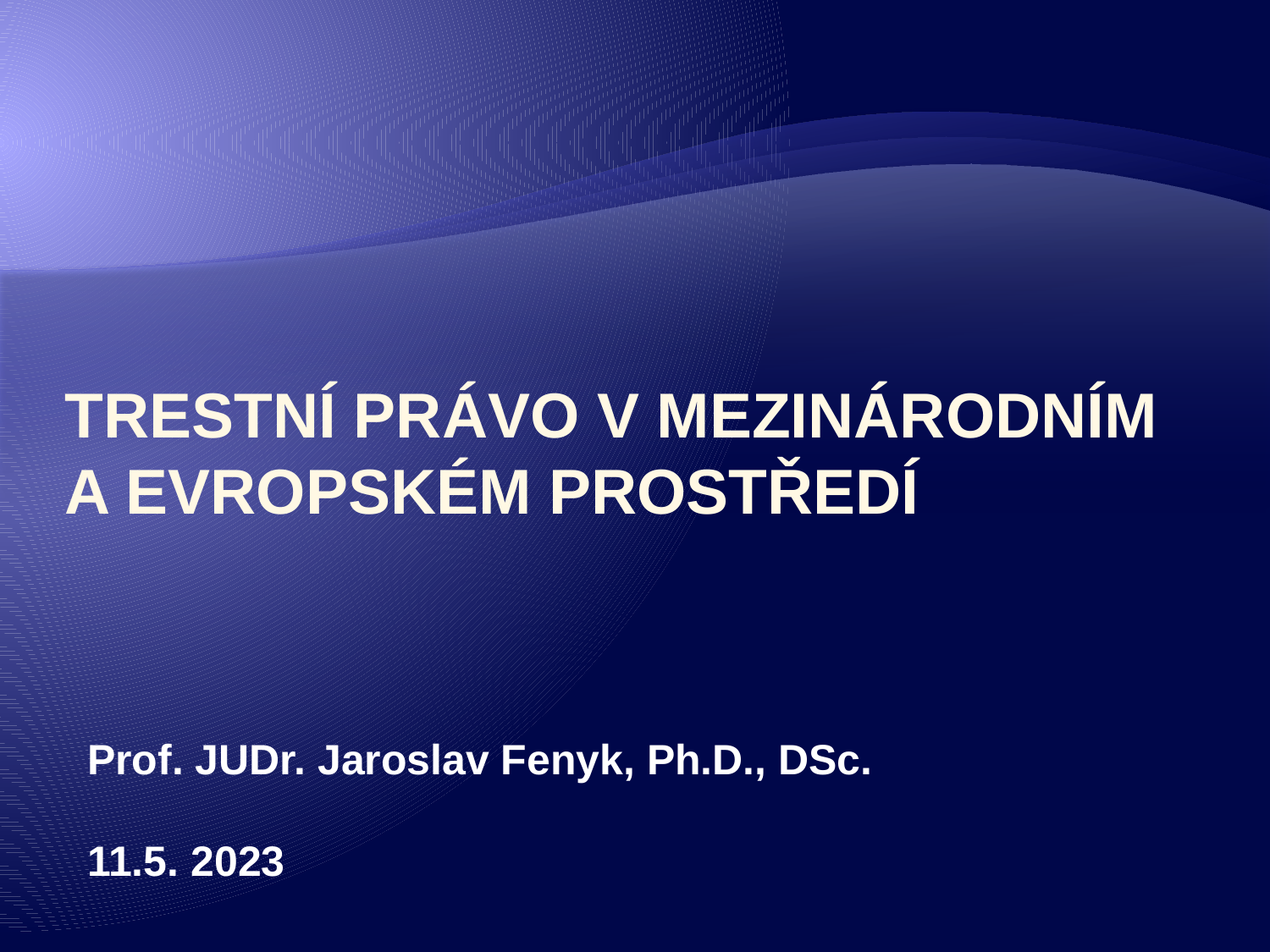

#
Trestní právo v mezinárodním a evropském prostředí

Prof. JUDr. Jaroslav Fenyk, Ph.D., DSc.

11.5. 2023